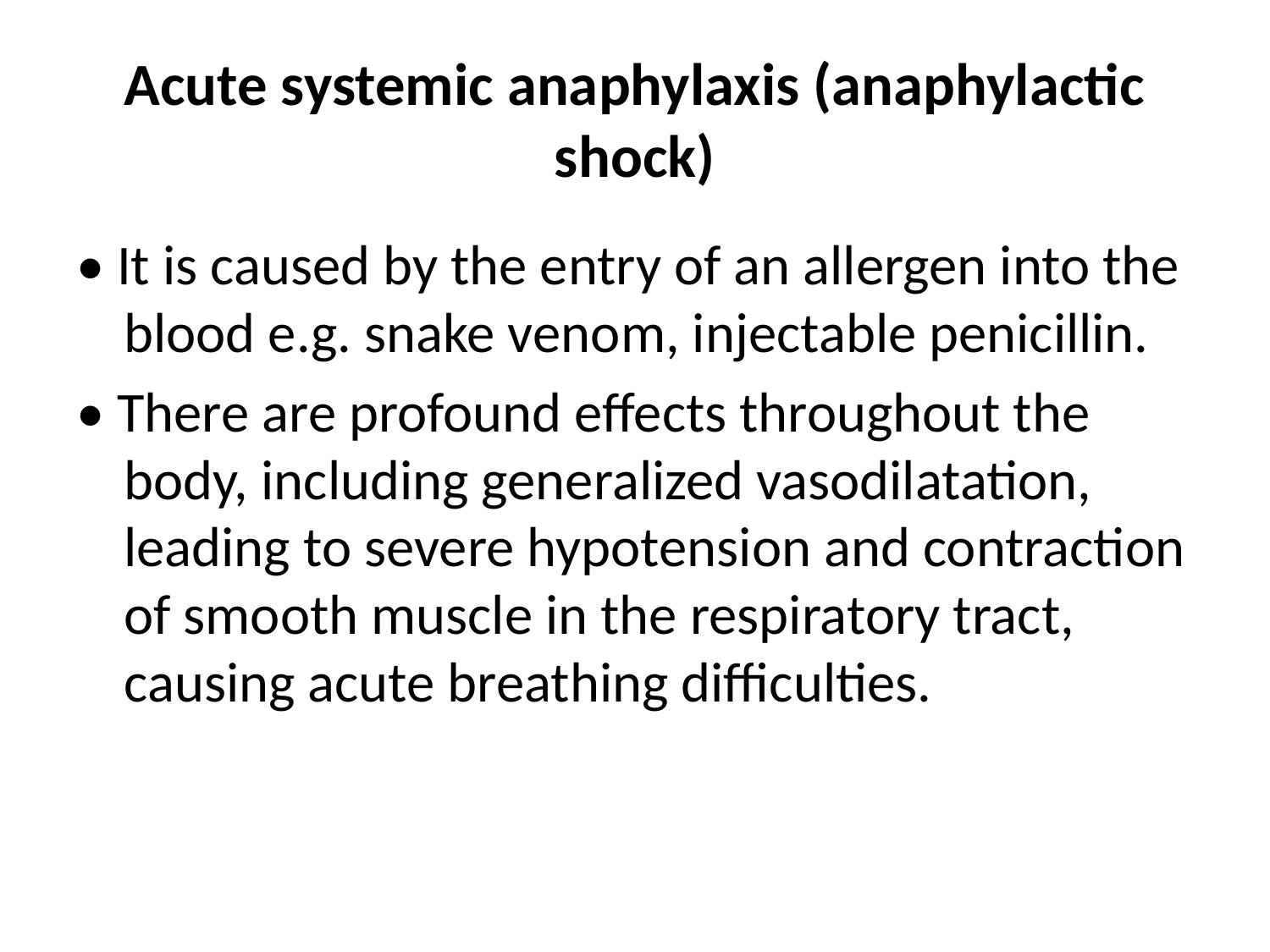

# Acute systemic anaphylaxis (anaphylactic shock)
• It is caused by the entry of an allergen into the blood e.g. snake venom, injectable penicillin.
• There are profound effects throughout the body, including generalized vasodilatation, leading to severe hypotension and contraction of smooth muscle in the respiratory tract, causing acute breathing difficulties.